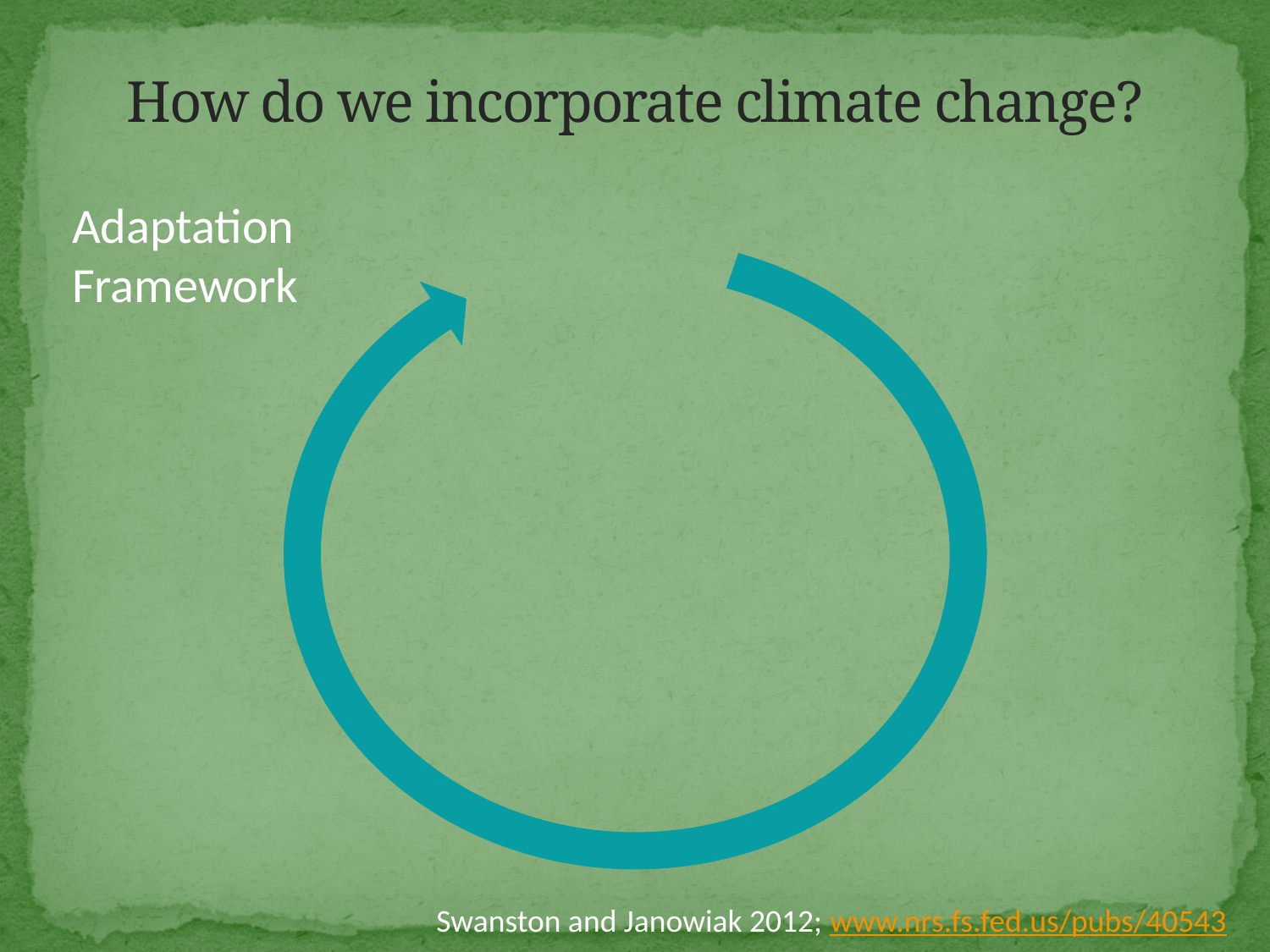

# How do we incorporate climate change?
Adaptation Framework

1. DEFINE area of interest, management objectives, etc.

5. MONITOR and evaluate effectiveness.

2. ASSESS climate change impacts and vulnerabilities.

4. IDENTIFY and implement adaptation approaches.

3. EVALUATE management objectives given climate impacts.
Swanston and Janowiak 2012; www.nrs.fs.fed.us/pubs/40543